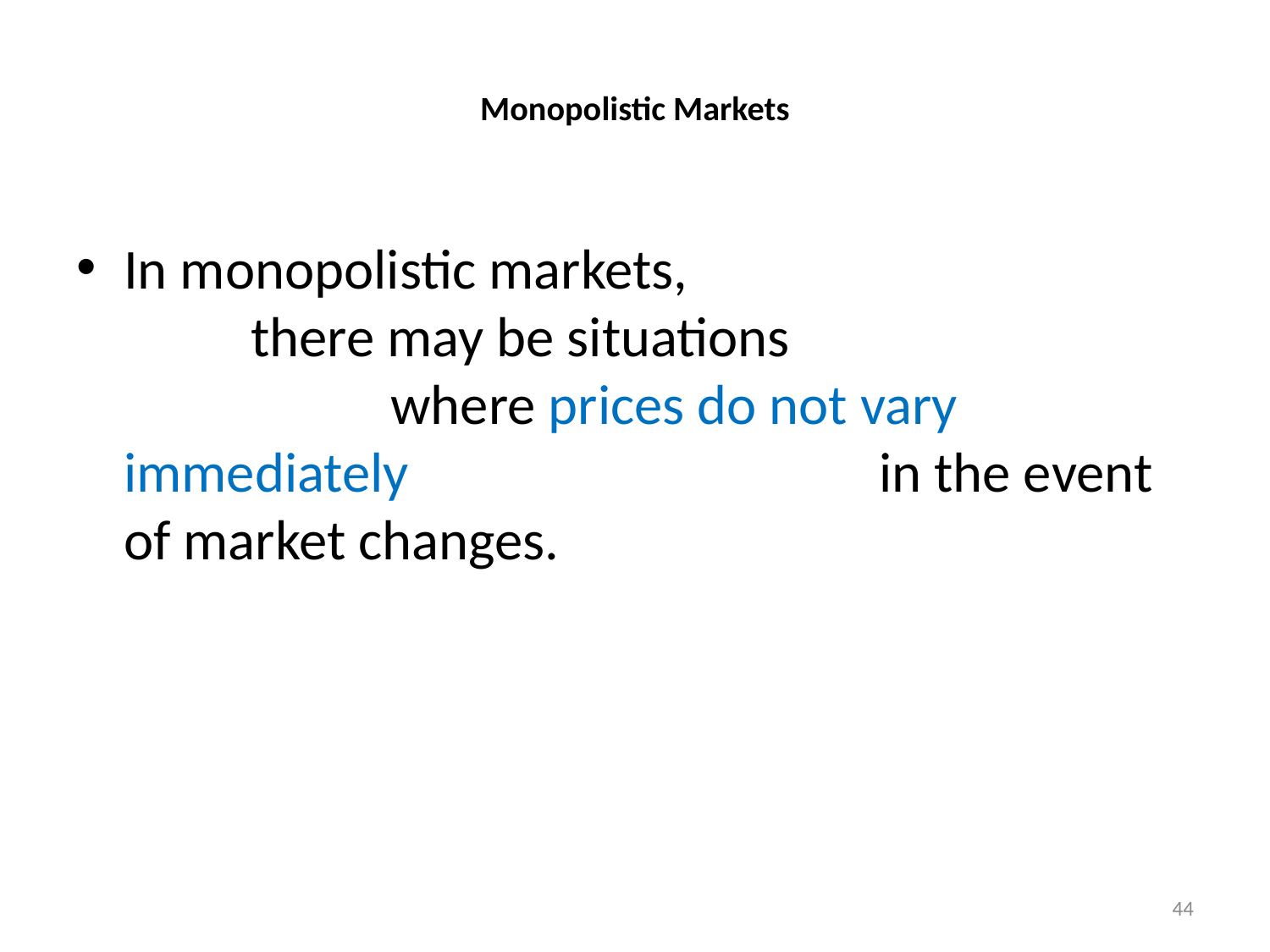

# Monopolistic Markets
In monopolistic markets,                                                  there may be situations                                                     where prices do not vary immediately                                     in the event of market changes.

44